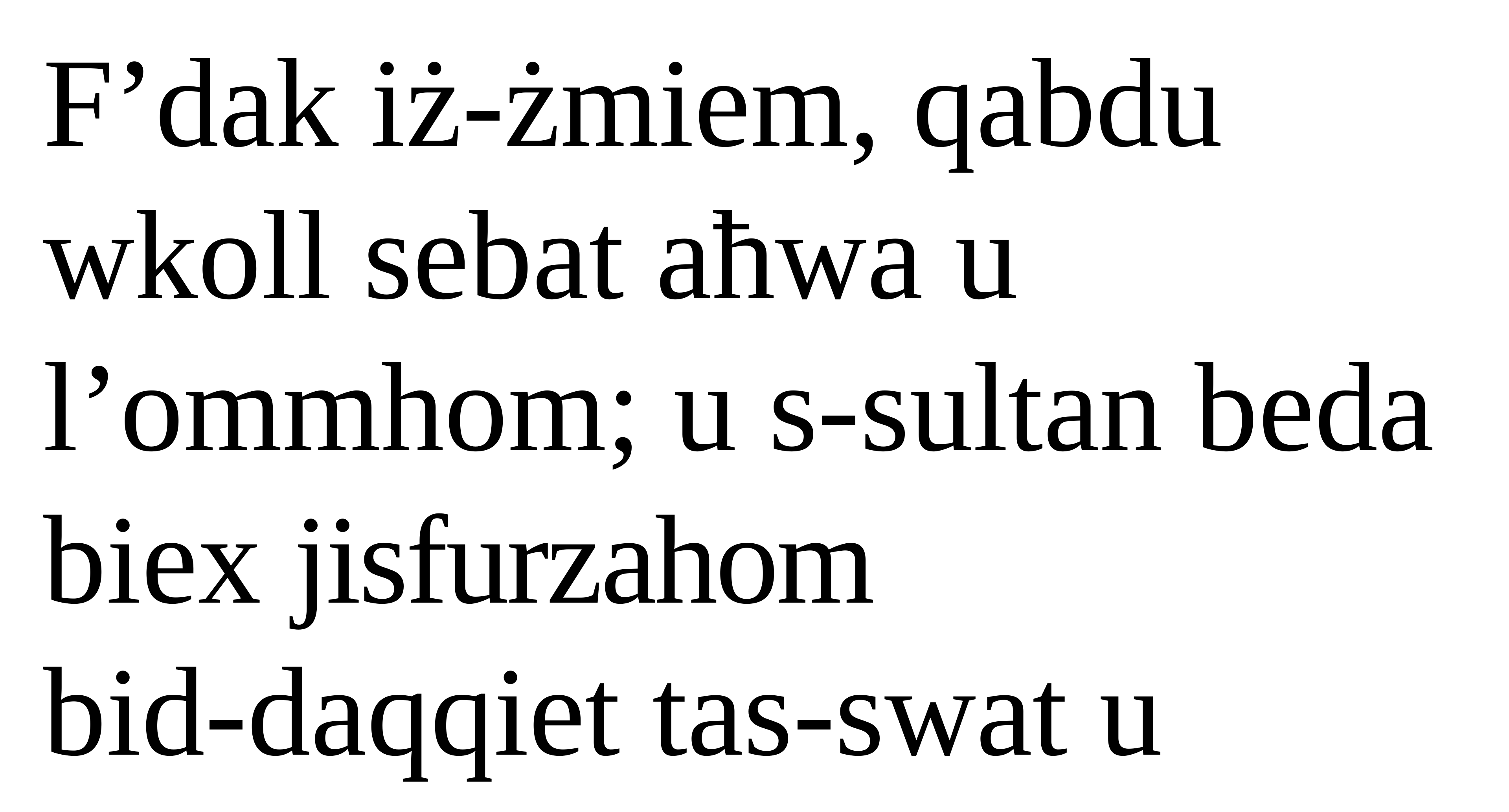

F’dak iż-żmiem, qabdu wkoll sebat aħwa u l’ommhom; u s-sultan beda biex jisfurzahom
bid-daqqiet tas-swat u